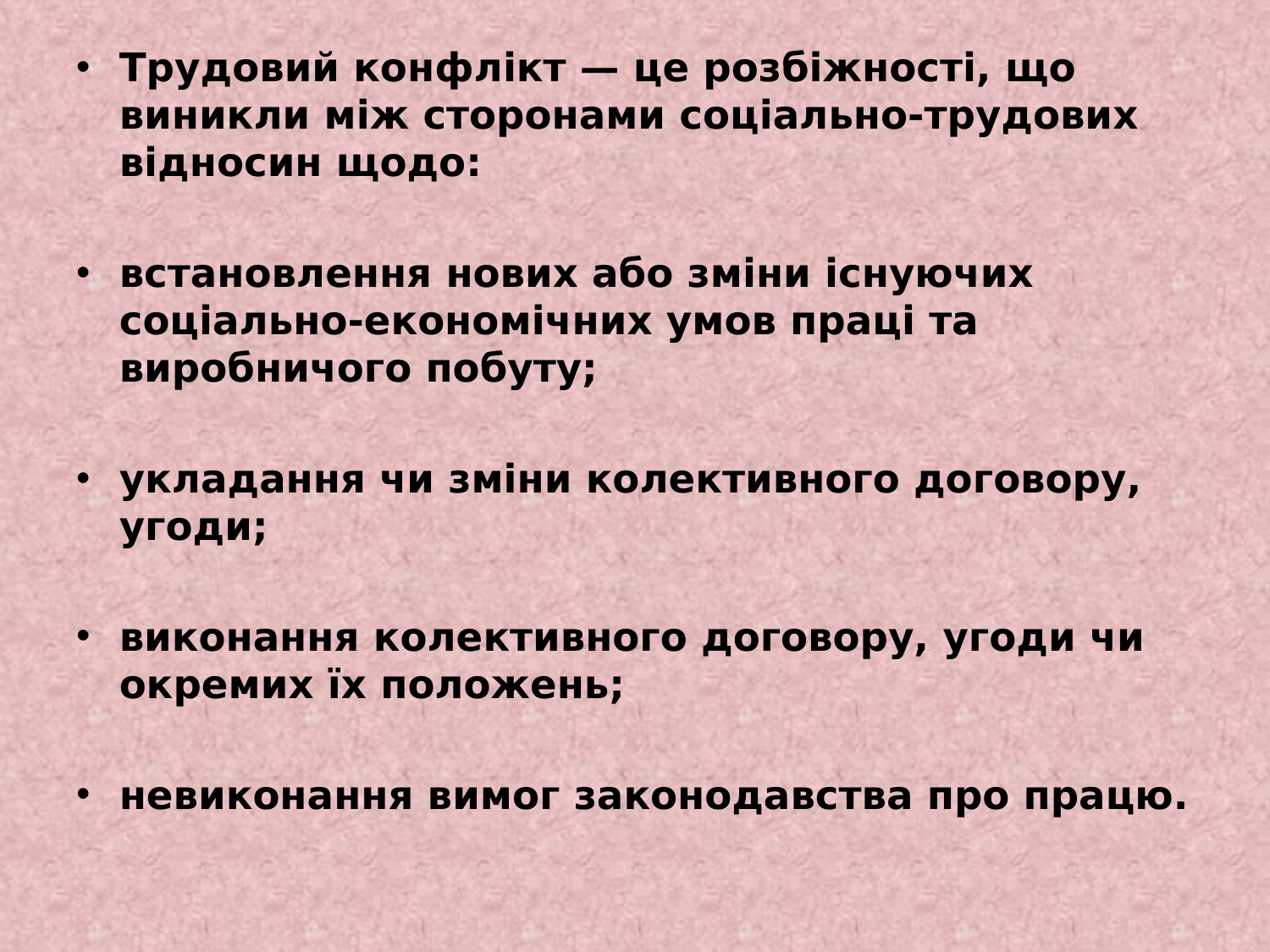

Трудовий конфлікт — це розбіжності, що виникли між сторонами соціально-трудових відносин щодо:

встановлення нових або зміни існуючих соціально-економічних умов праці та виробничого побуту;

укладання чи зміни колективного договору, угоди;

виконання колективного договору, угоди чи окремих їх положень;

невиконання вимог законодавства про працю.